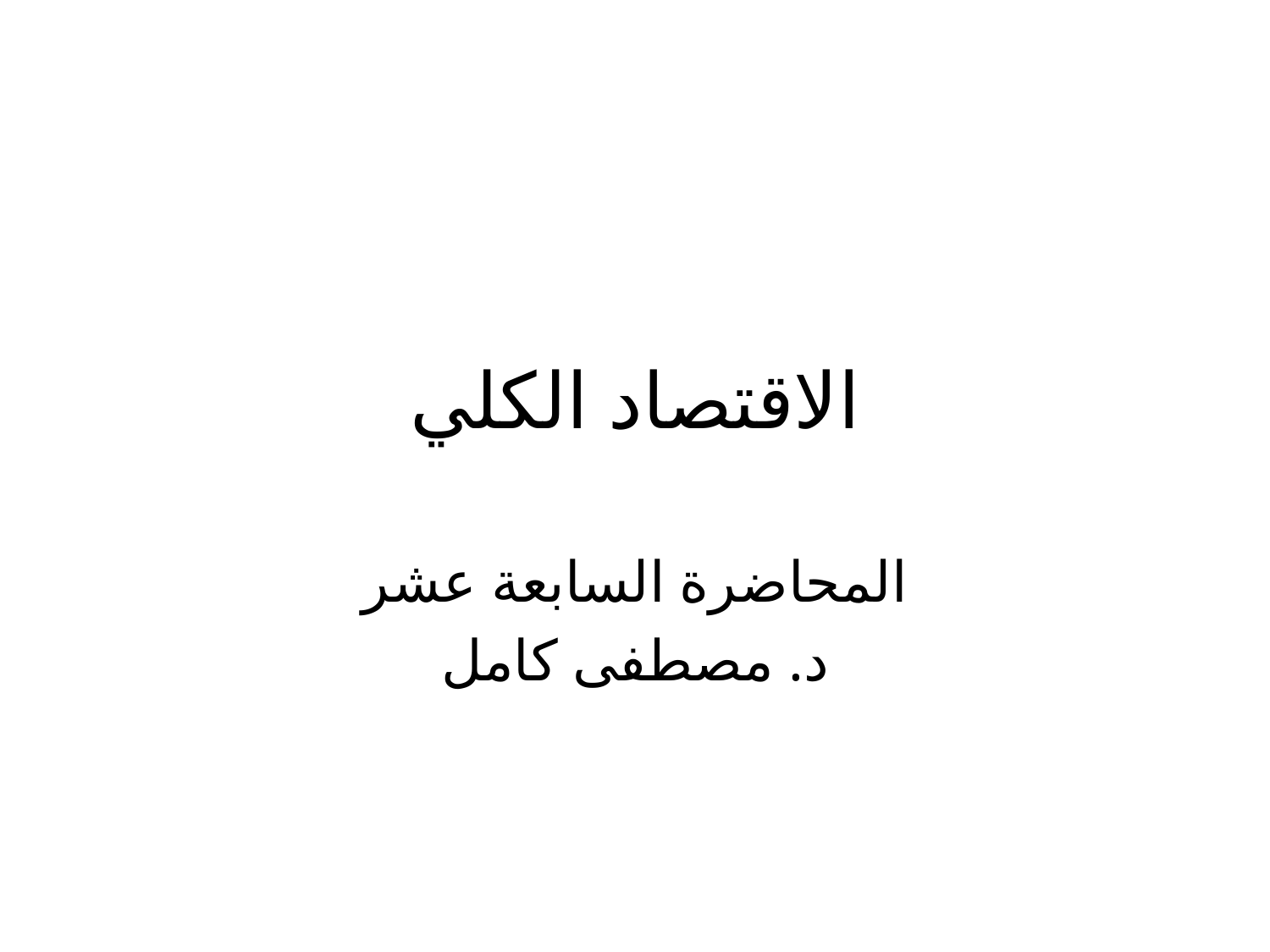

# الاقتصاد الكلي
المحاضرة السابعة عشر
د. مصطفى كامل